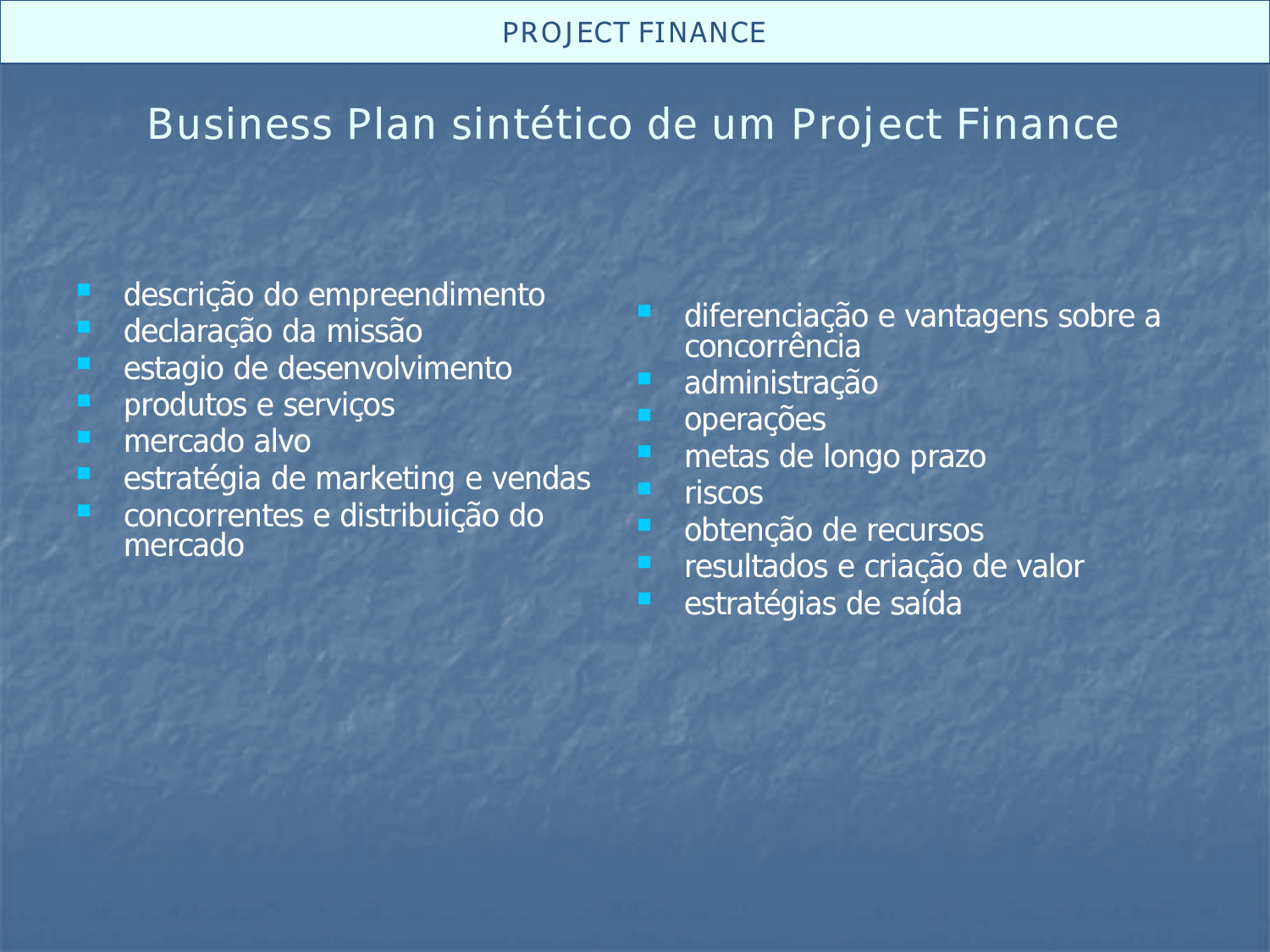

PROJECT FINANCE
# Business Plan sintético de um Project Finance
descrição do empreendimento
declaração da missão
estagio de desenvolvimento
produtos e serviços
mercado alvo
estratégia de marketing e vendas
concorrentes e distribuição do mercado
diferenciação e vantagens sobre a concorrência
administração
operações
metas de longo prazo
riscos
obtenção de recursos
resultados e criação de valor
estratégias de saída